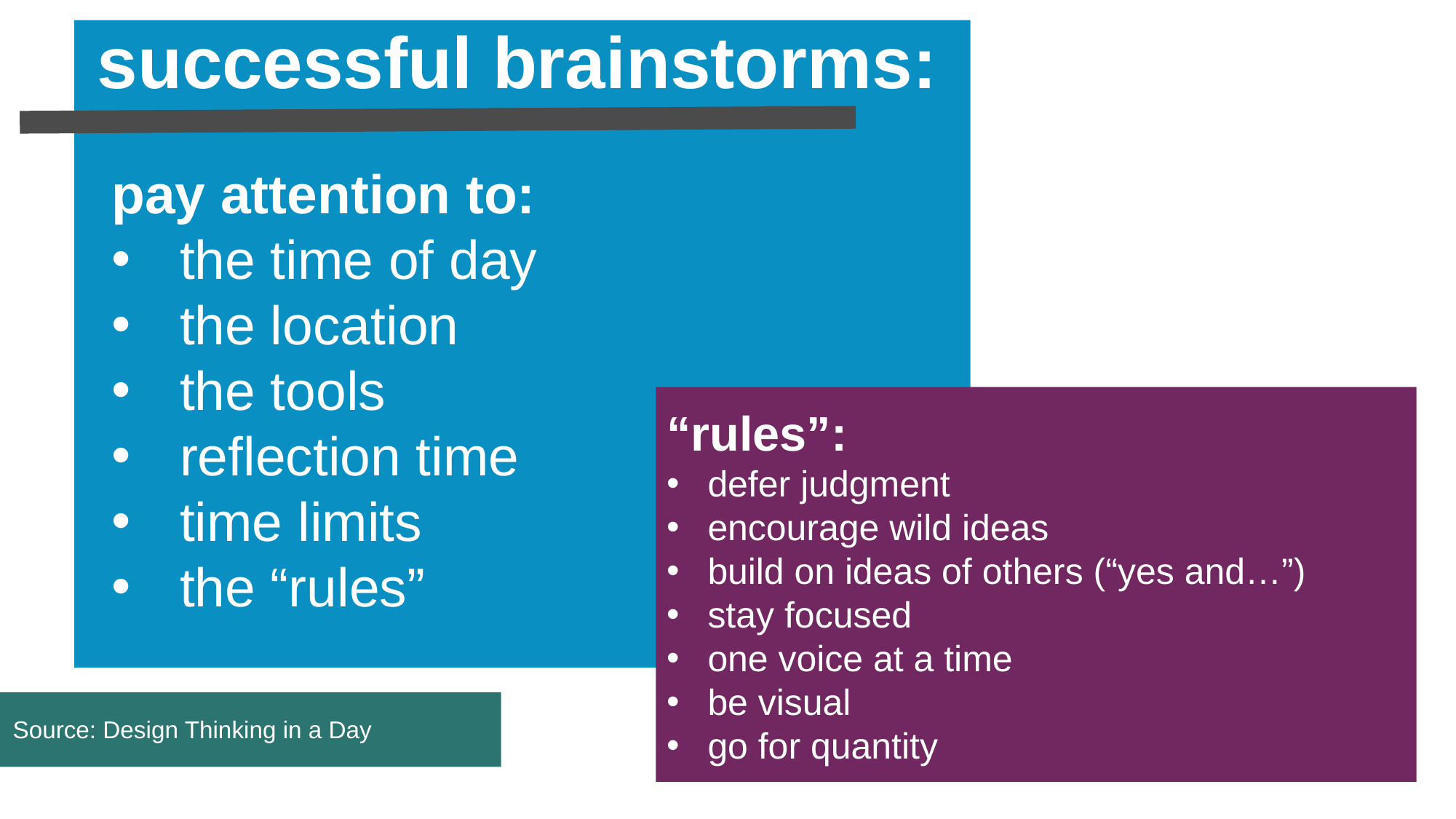

successful brainstorms:

pay attention to:
the time of day
the location
the tools
reflection time
time limits
the “rules”
“rules”:
defer judgment
encourage wild ideas
build on ideas of others (“yes and…”)
stay focused
one voice at a time
be visual
go for quantity

Source: Design Thinking in a Day